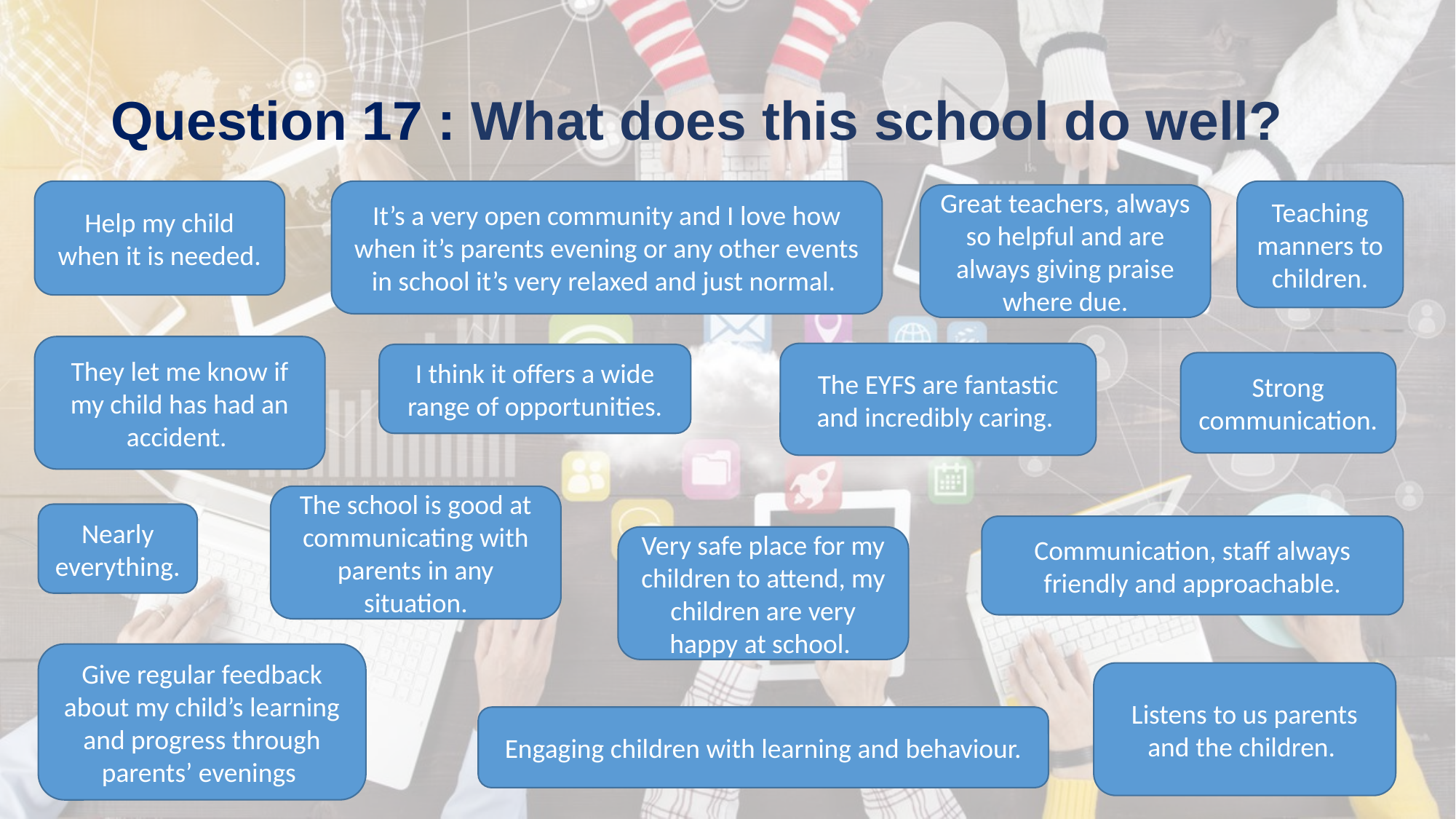

# Question 17 : What does this school do well?
Help my child when it is needed.
It’s a very open community and I love how when it’s parents evening or any other events in school it’s very relaxed and just normal.
Teaching manners to children.
Great teachers, always so helpful and are always giving praise where due.
They let me know if my child has had an accident.
The EYFS are fantastic and incredibly caring.
I think it offers a wide range of opportunities.
Strong communication.
The school is good at communicating with parents in any situation.
Nearly everything.
Communication, staff always friendly and approachable.
Very safe place for my children to attend, my children are very happy at school.
Give regular feedback about my child’s learning and progress through parents’ evenings
Listens to us parents and the children.
Engaging children with learning and behaviour.